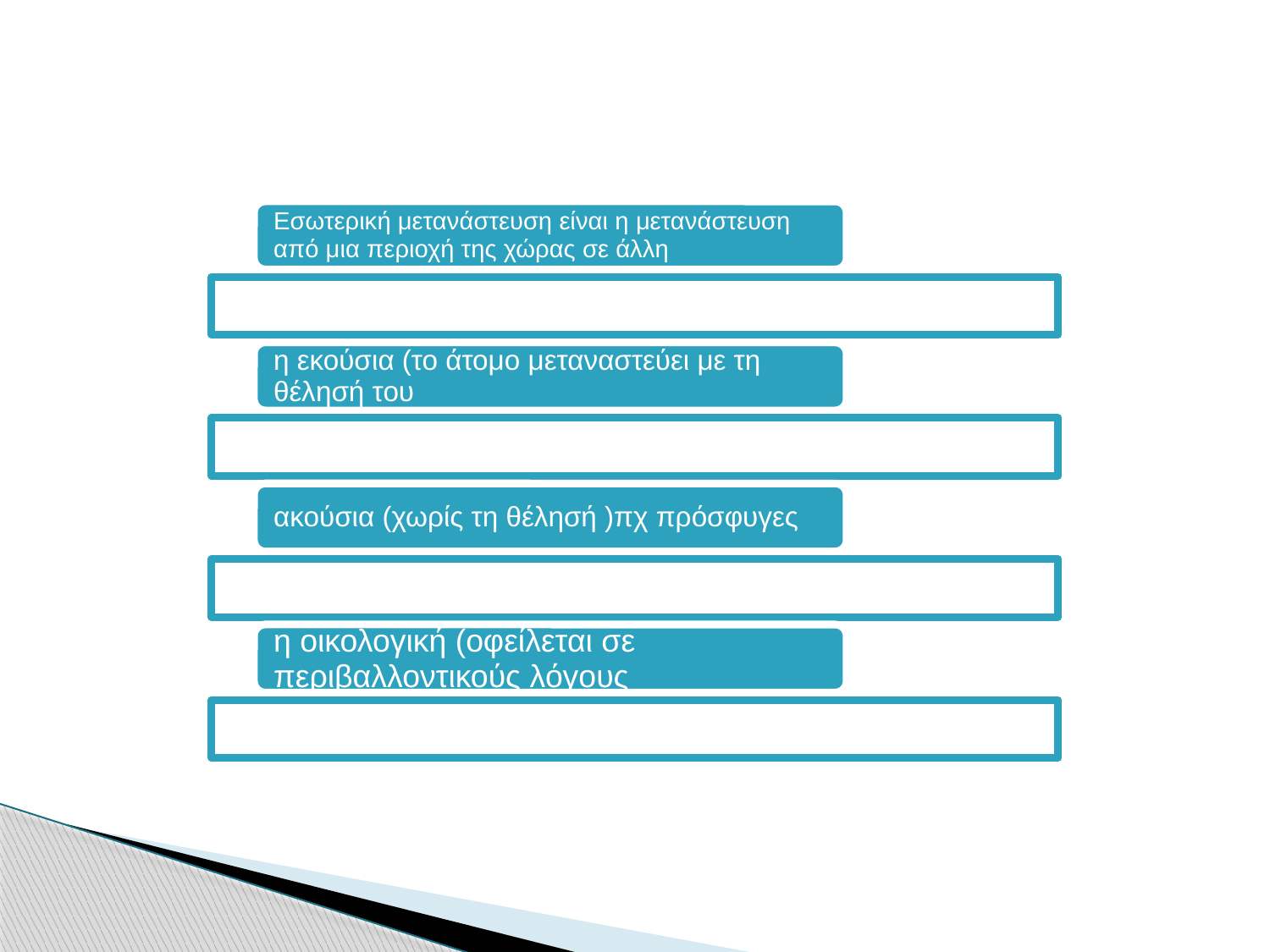

Εσωτερική μετανάστευση είναι η μετανάστευση από μια περιοχή της χώρας σε άλλη
η εκούσια (το άτομο μεταναστεύει με τη θέλησή του
ακούσια (χωρίς τη θέλησή )πχ πρόσφυγες
η οικολογική (οφείλεται σε περιβαλλοντικούς λόγους